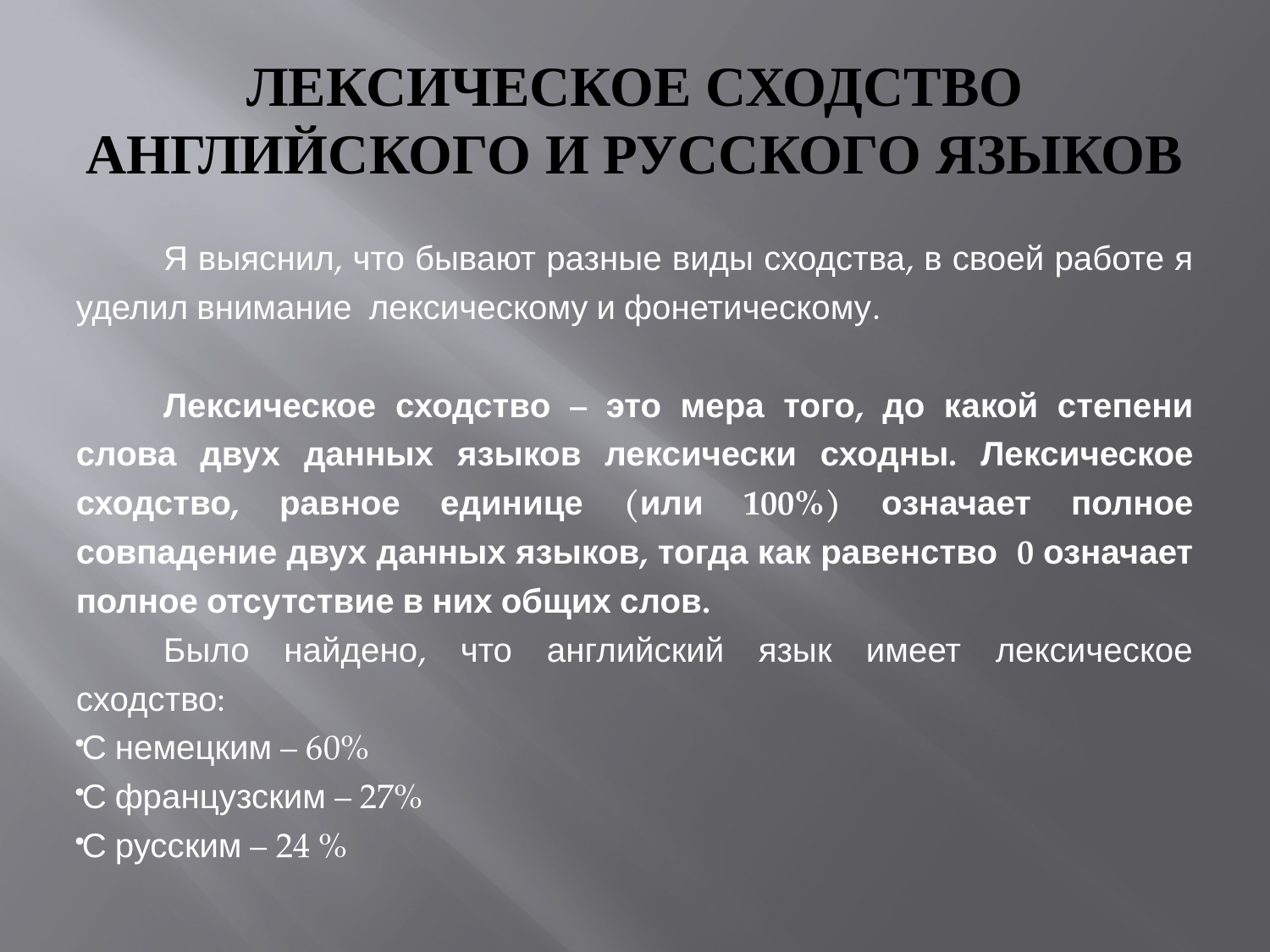

# ЛЕКСИЧЕСКОЕ СХОДСТВО АНГЛИЙСКОГО И РУССКОГО ЯЗЫКОВ
	Я выяснил, что бывают разные виды сходства, в своей работе я уделил внимание  лексическому и фонетическому.

	Лексическое сходство – это мера того, до какой степени слова двух данных языков лексически сходны. Лексическое сходство, равное единице (или 100%) означает полное совпадение двух данных языков, тогда как равенство  0 означает полное отсутствие в них общих слов.
	Было найдено, что английский язык имеет лексическое сходство:
С немецким – 60%
С французским – 27%
С русским – 24 %